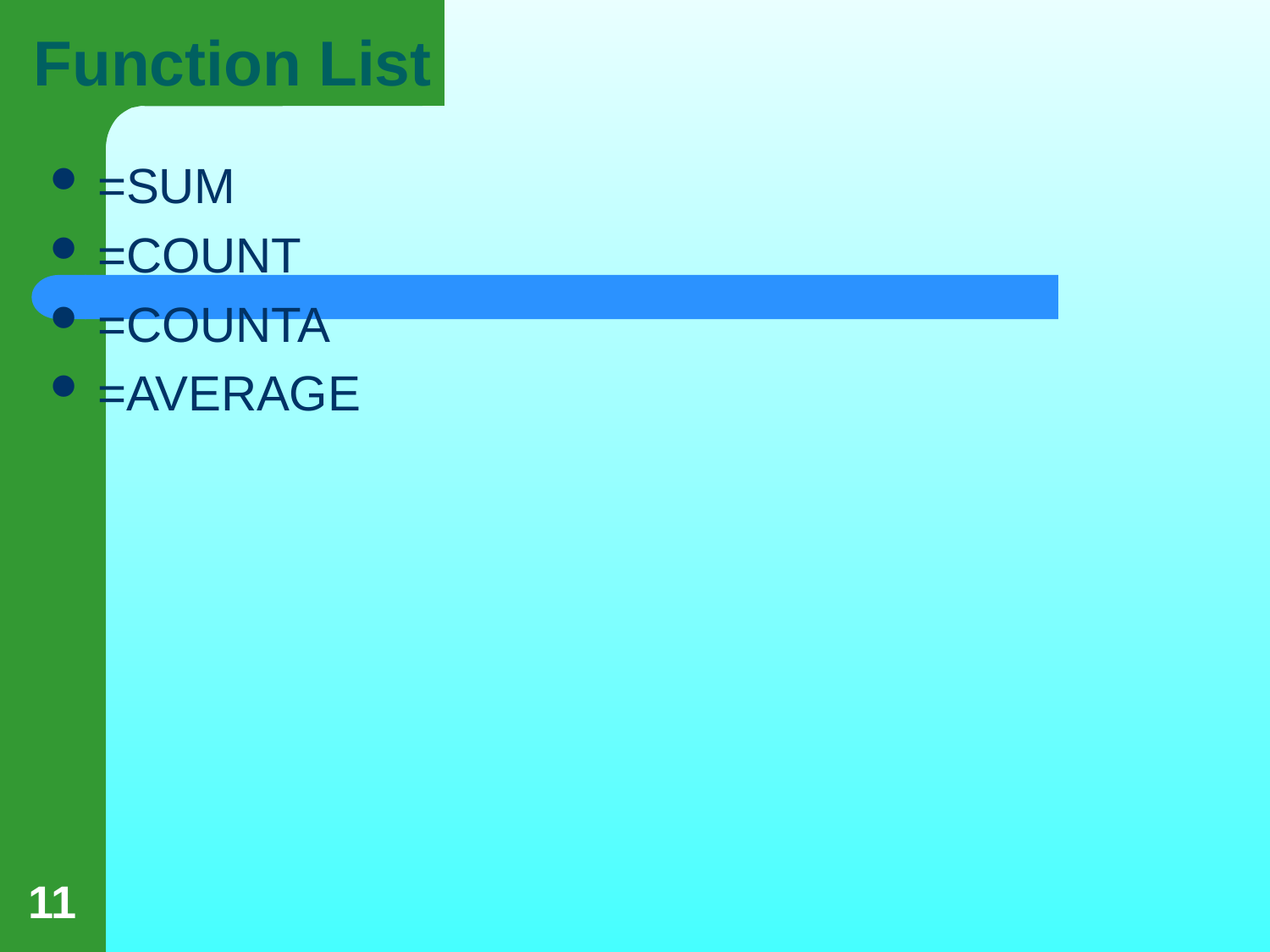

# Function List
=SUM
=COUNT
=COUNTA
=AVERAGE
11